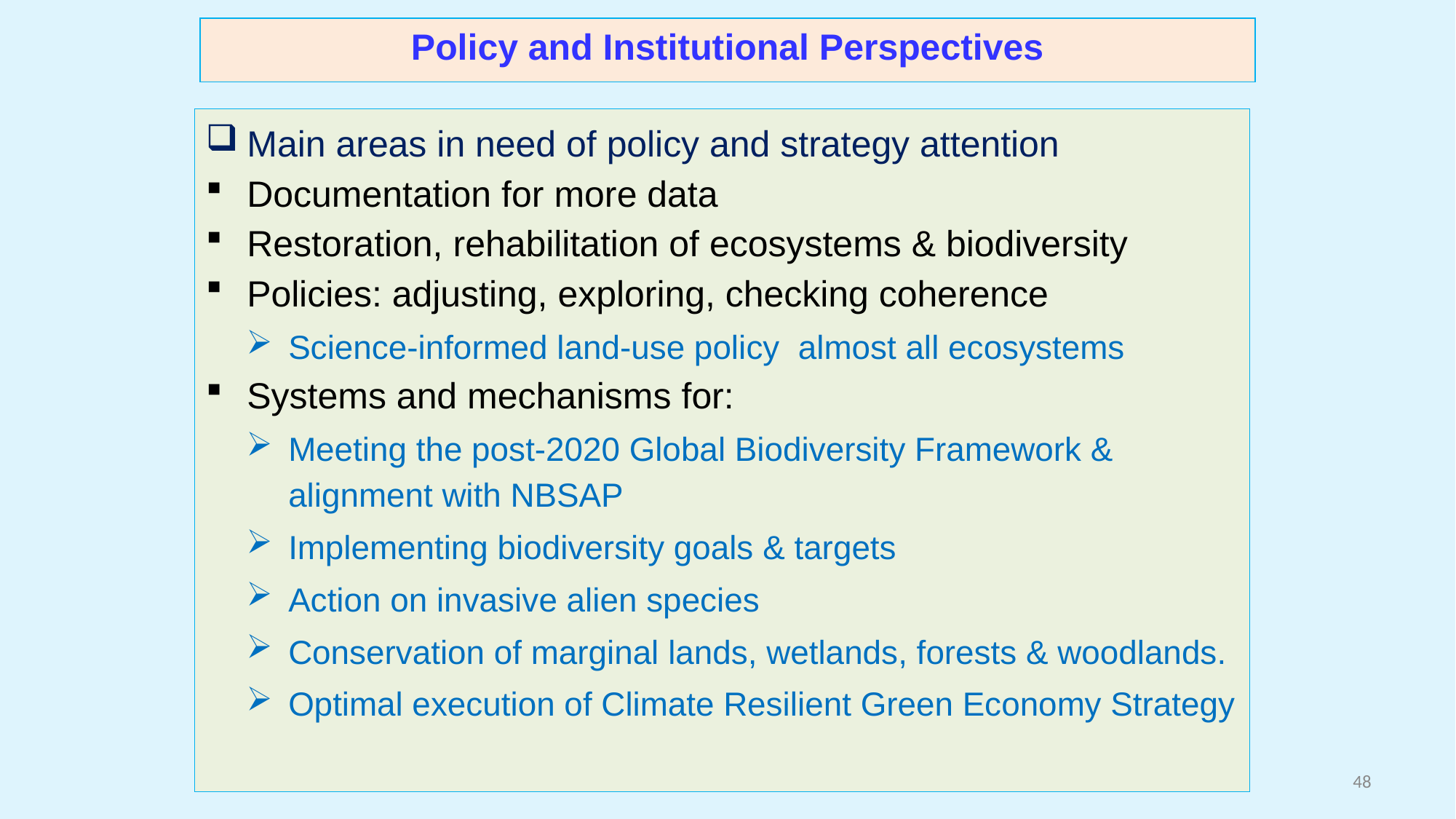

Policy and Institutional Perspectives

Main areas in need of policy and strategy attention
Documentation for more data
Restoration, rehabilitation of ecosystems & biodiversity
Policies: adjusting, exploring, checking coherence
Science-informed land-use policy  almost all ecosystems
Systems and mechanisms for:
Meeting the post-2020 Global Biodiversity Framework & alignment with NBSAP
Implementing biodiversity goals & targets
Action on invasive alien species
Conservation of marginal lands, wetlands, forests & woodlands.
Optimal execution of Climate Resilient Green Economy Strategy
48